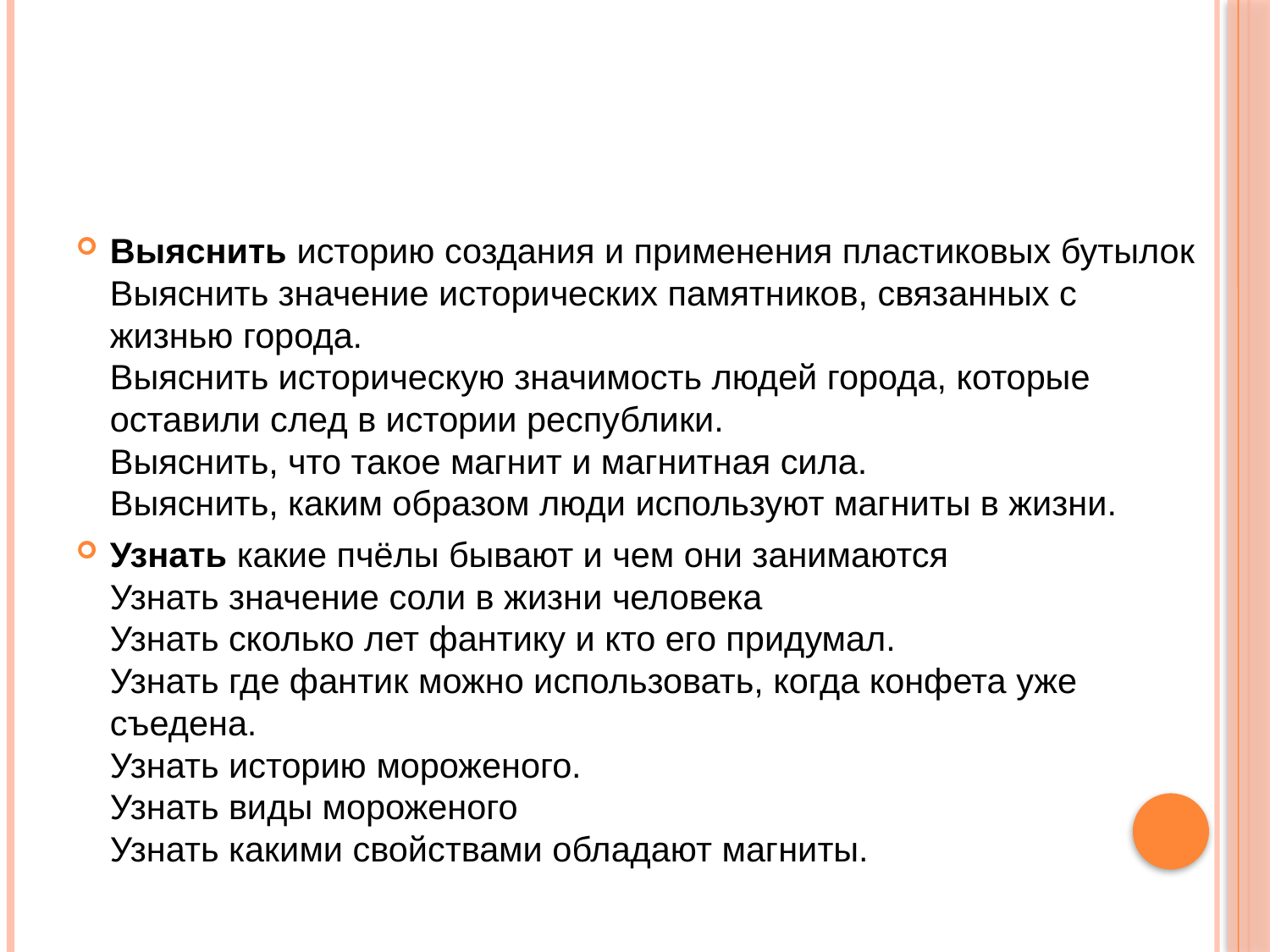

#
Выяснить историю создания и применения пластиковых бутылок
Выяснить значение исторических памятников, связанных с жизнью города.
Выяснить историческую значимость людей города, которые оставили след в истории республики.
Выяснить, что такое магнит и магнитная сила.
Выяснить, каким образом люди используют магниты в жизни.
Узнать какие пчёлы бывают и чем они занимаются
Узнать значение соли в жизни человека
Узнать сколько лет фантику и кто его придумал.
Узнать где фантик можно использовать, когда конфета уже съедена.
Узнать историю мороженого.
Узнать виды мороженого
Узнать какими свойствами обладают магниты.